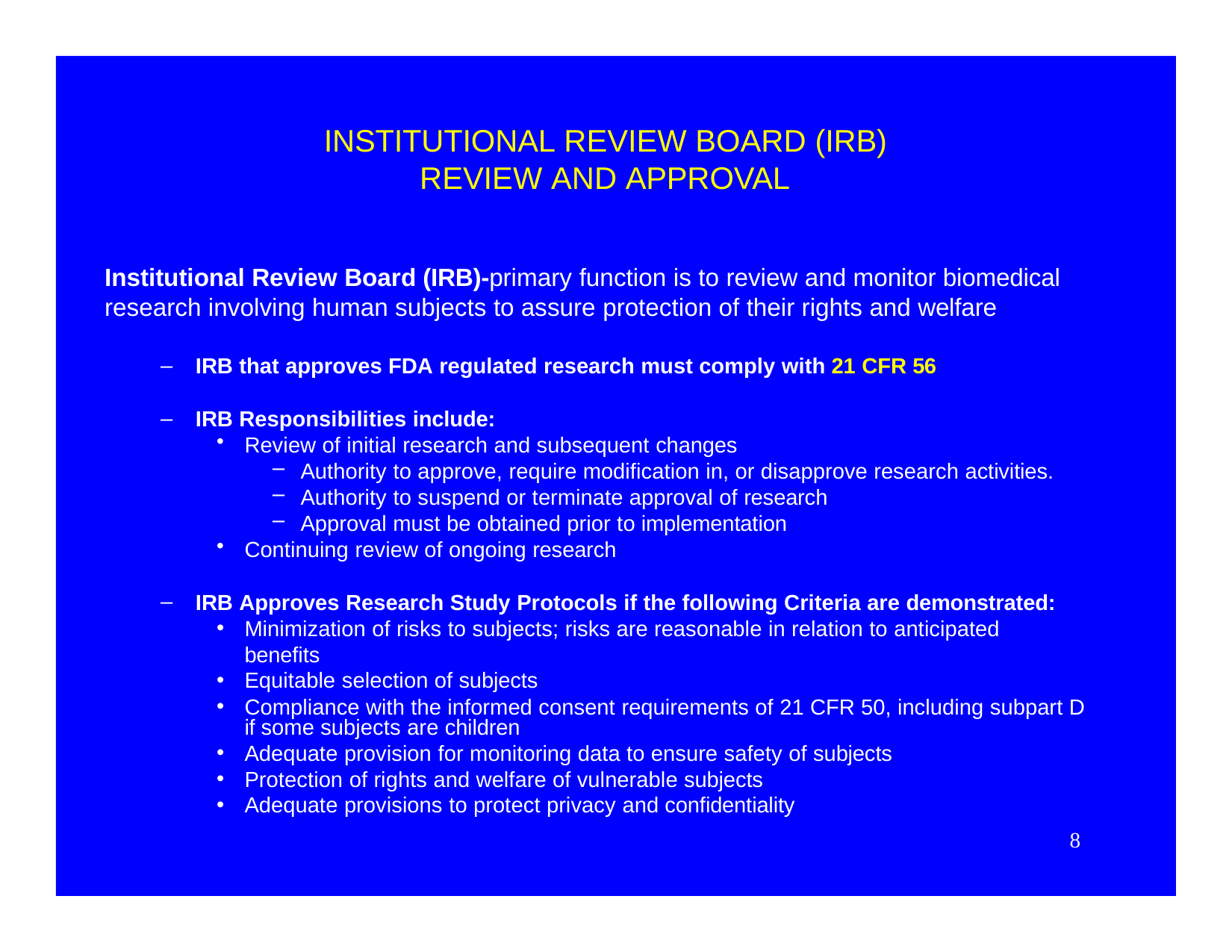

# INSTITUTIONAL REVIEW BOARD (IRB) REVIEW AND APPROVAL
Institutional Review Board (IRB)-primary function is to review and monitor biomedical research involving human subjects to assure protection of their rights and welfare

IRB that approves FDA regulated research must comply with 21 CFR 56

IRB Responsibilities include:
Review of initial research and subsequent changes
Authority to approve, require modification in, or disapprove research activities.
Authority to suspend or terminate approval of research
Approval must be obtained prior to implementation
Continuing review of ongoing research

IRB Approves Research Study Protocols if the following Criteria are demonstrated:
Minimization of risks to subjects; risks are reasonable in relation to anticipated benefits
Equitable selection of subjects
Compliance with the informed consent requirements of 21 CFR 50, including subpart D if some subjects are children
Adequate provision for monitoring data to ensure safety of subjects
Protection of rights and welfare of vulnerable subjects
Adequate provisions to protect privacy and confidentiality
8